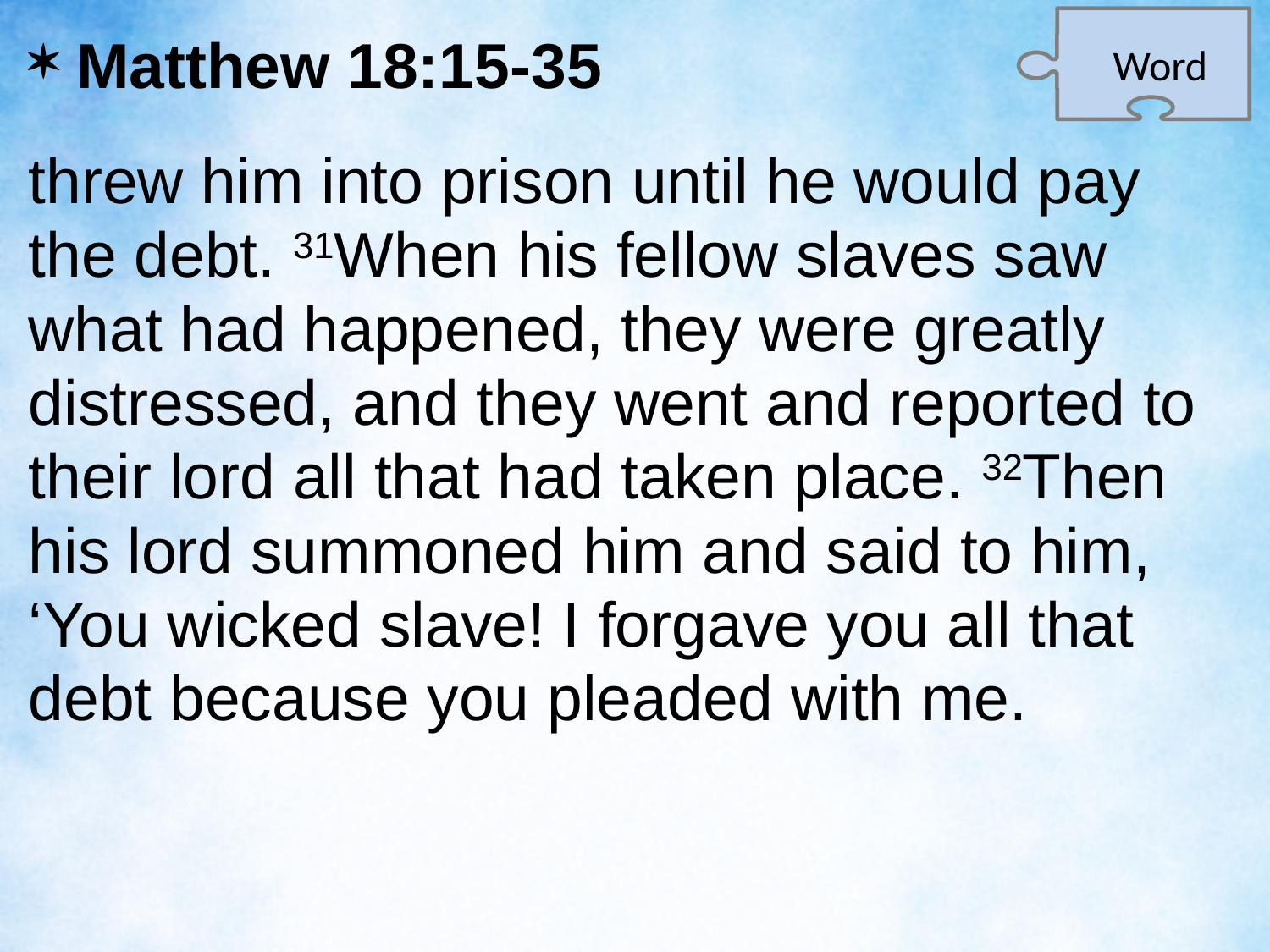

Word
Matthew 18:15-35
threw him into prison until he would pay the debt. 31When his fellow slaves saw what had happened, they were greatly distressed, and they went and reported to their lord all that had taken place. 32Then his lord summoned him and said to him, ‘You wicked slave! I forgave you all that debt because you pleaded with me.